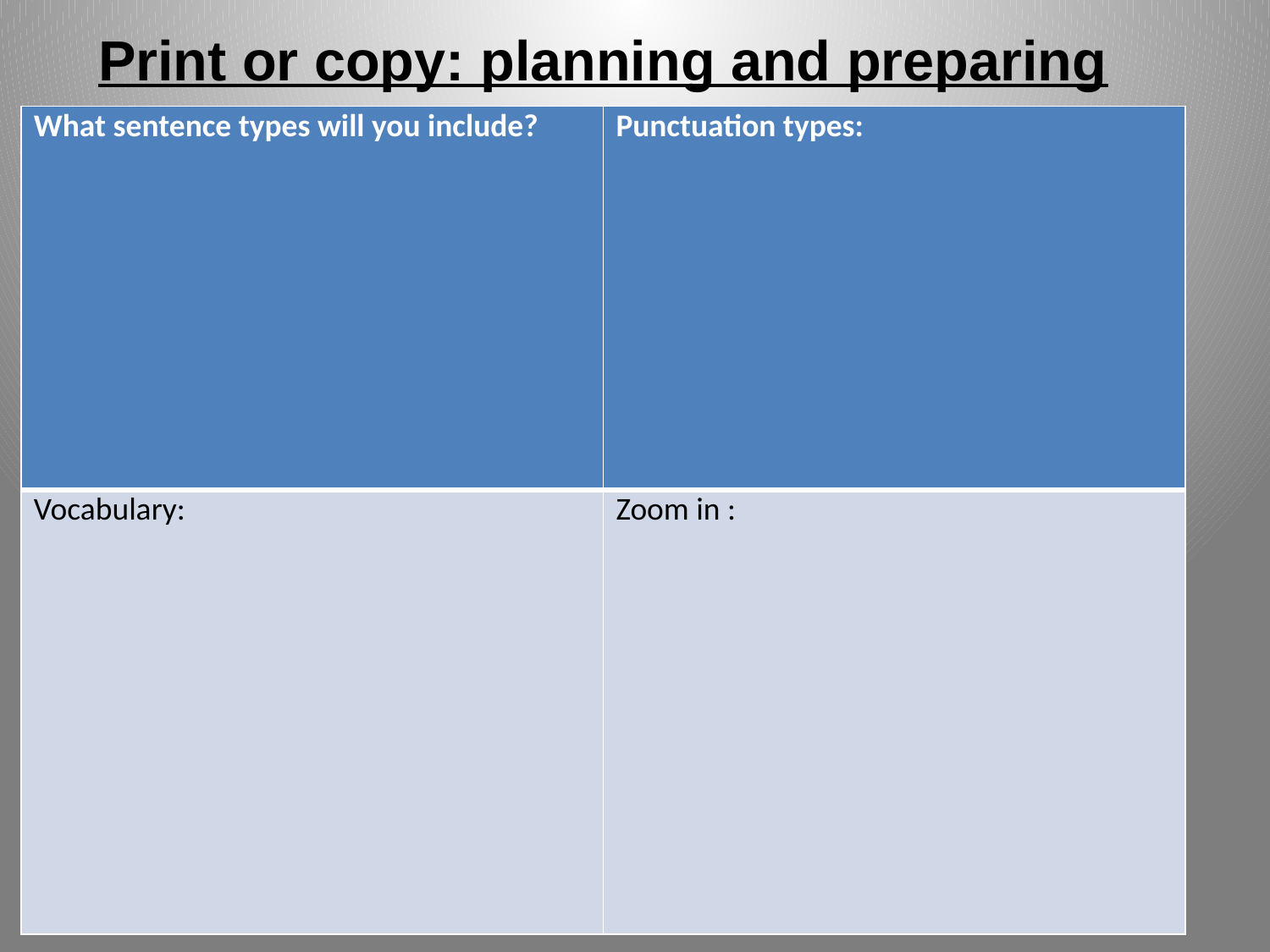

# Print or copy: planning and preparing
	Based on the image, plan and write a description based on the image.
Vocabulary, sentence structures, punctuation for effect.

| What sentence types will you include? | Punctuation types: |
| --- | --- |
| Vocabulary: | Zoom in : |